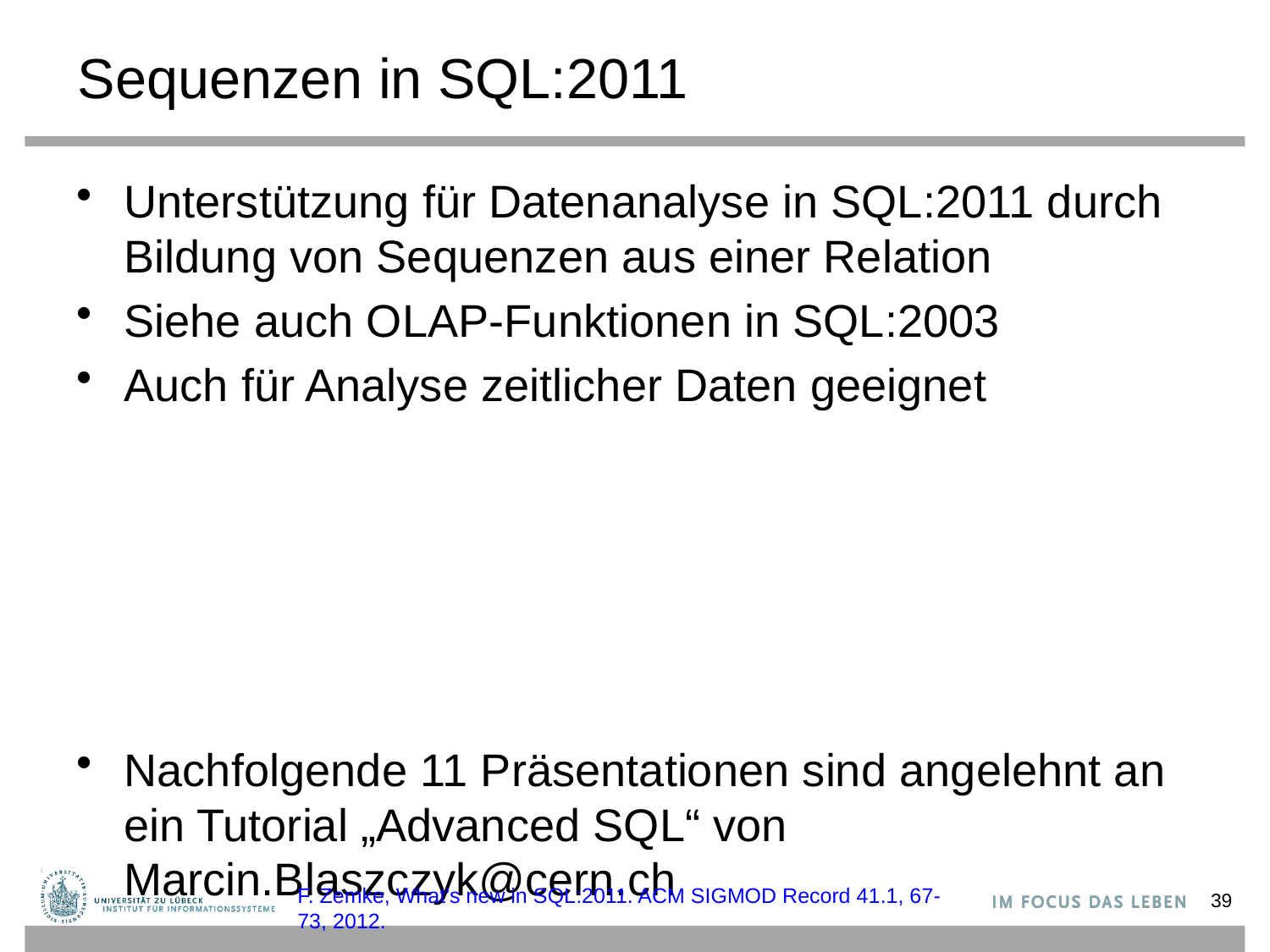

# Sequenzen in SQL:2011
Unterstützung für Datenanalyse in SQL:2011 durch Bildung von Sequenzen aus einer Relation
Siehe auch OLAP-Funktionen in SQL:2003
Auch für Analyse zeitlicher Daten geeignet

Nachfolgende 11 Präsentationen sind angelehnt an ein Tutorial „Advanced SQL“ von Marcin.Blaszczyk@cern.ch

F. Zemke, What's new in SQL:2011. ACM SIGMOD Record 41.1, 67-73, 2012.
39